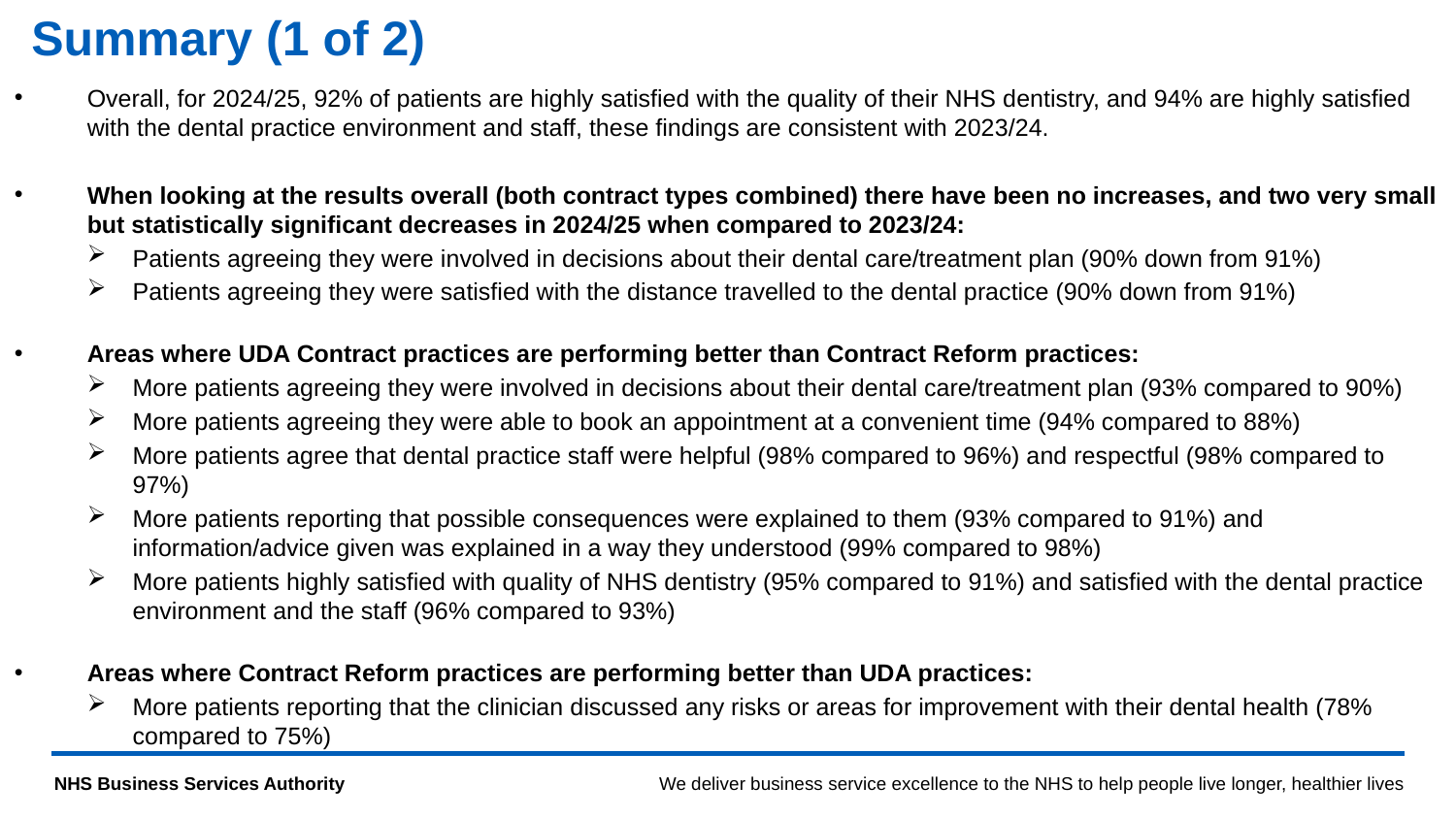

# Summary (1 of 2)
Overall, for 2024/25, 92% of patients are highly satisfied with the quality of their NHS dentistry, and 94% are highly satisfied with the dental practice environment and staff, these findings are consistent with 2023/24.

When looking at the results overall (both contract types combined) there have been no increases, and two very small but statistically significant decreases in 2024/25 when compared to 2023/24:
Patients agreeing they were involved in decisions about their dental care/treatment plan (90% down from 91%)
Patients agreeing they were satisfied with the distance travelled to the dental practice (90% down from 91%)

Areas where UDA Contract practices are performing better than Contract Reform practices:
More patients agreeing they were involved in decisions about their dental care/treatment plan (93% compared to 90%)
More patients agreeing they were able to book an appointment at a convenient time (94% compared to 88%)
More patients agree that dental practice staff were helpful (98% compared to 96%) and respectful (98% compared to 97%)
More patients reporting that possible consequences were explained to them (93% compared to 91%) and information/advice given was explained in a way they understood (99% compared to 98%)
More patients highly satisfied with quality of NHS dentistry (95% compared to 91%) and satisfied with the dental practice environment and the staff (96% compared to 93%)

Areas where Contract Reform practices are performing better than UDA practices:
More patients reporting that the clinician discussed any risks or areas for improvement with their dental health (78% compared to 75%)